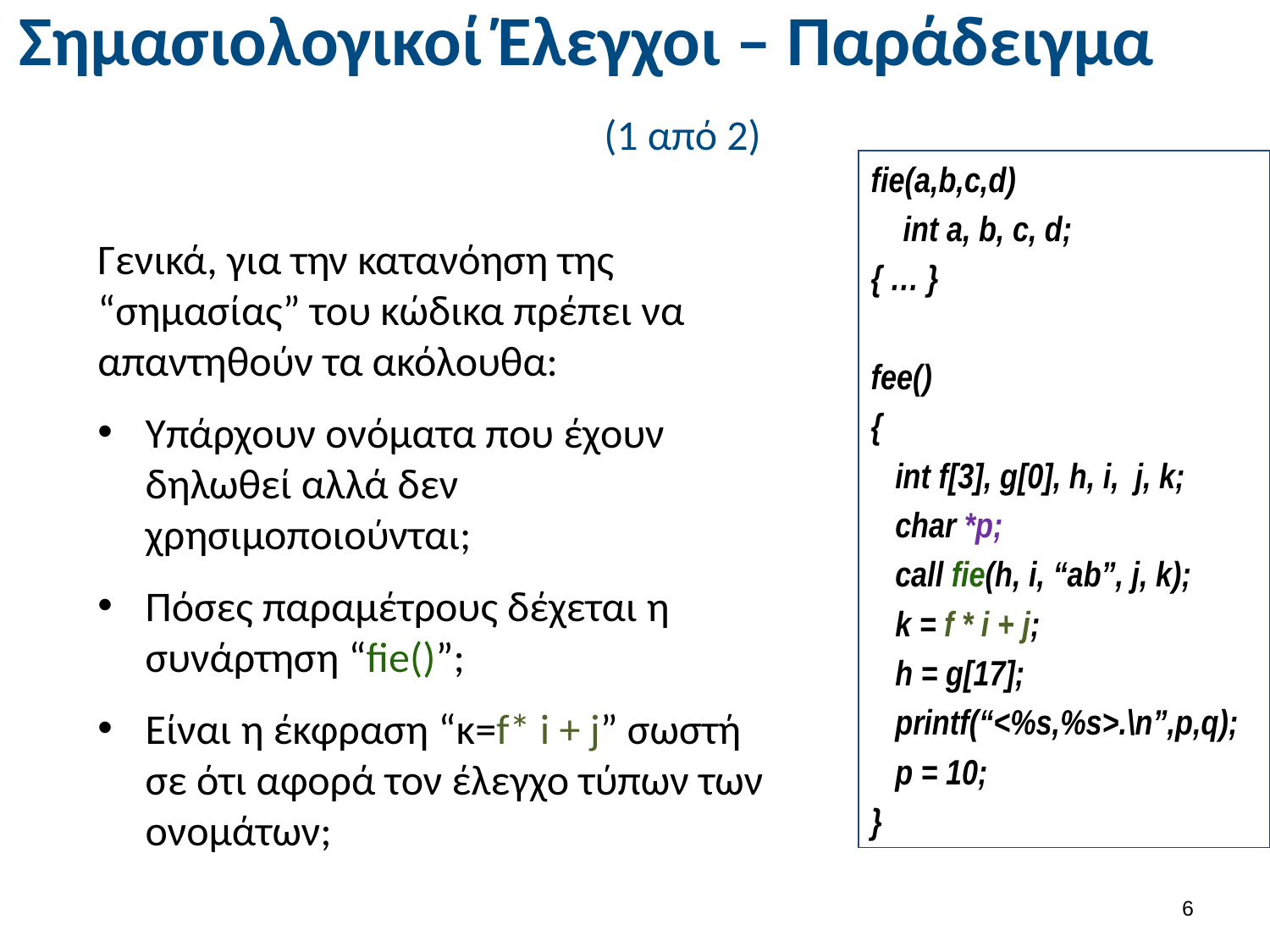

# Σημασιολογικοί Έλεγχοι – Παράδειγμα             (1 από 2)
fie(a,b,c,d)
    int a, b, c, d;
{ … }

fee()
{
   int f[3], g[0], h, i,  j, k;
   char *p;
   call fie(h, i, “ab”, j, k);
   k = f * i + j;
   h = g[17];
   printf(“<%s,%s>.\n”,p,q);
   p = 10;
}
Γενικά, για την κατανόηση της “σημασίας” του κώδικα πρέπει να απαντηθούν τα ακόλουθα:
Υπάρχουν ονόματα που έχουν δηλωθεί αλλά δεν χρησιμοποιούνται;
Πόσες παραμέτρους δέχεται η συνάρτηση “fie()”;
Είναι η έκφραση “κ=f* i + j” σωστή σε ότι αφορά τον έλεγχο τύπων των ονομάτων;

6